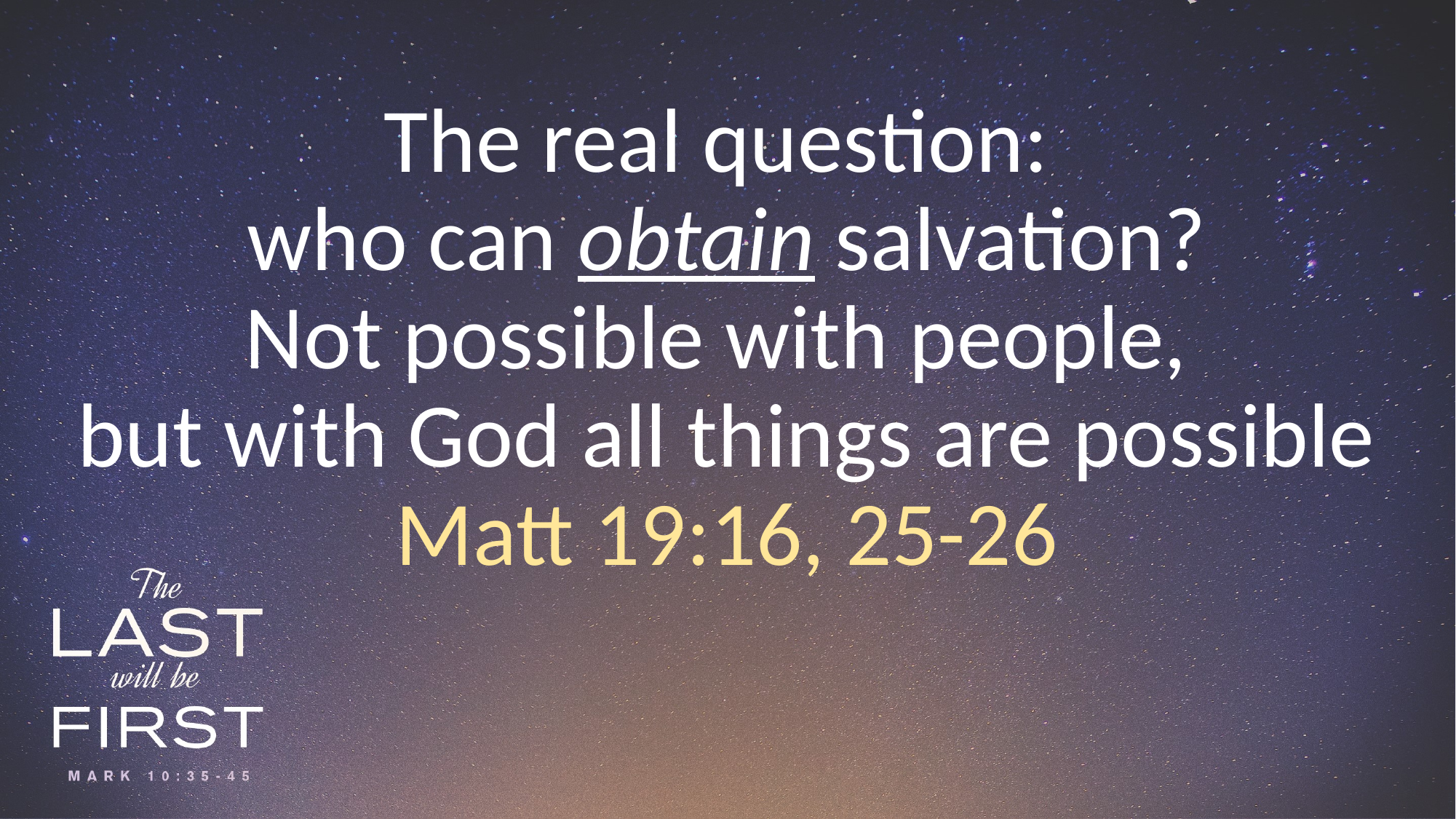

# The real question: who can obtain salvation? Not possible with people, but with God all things are possible Matt 19:16, 25-26